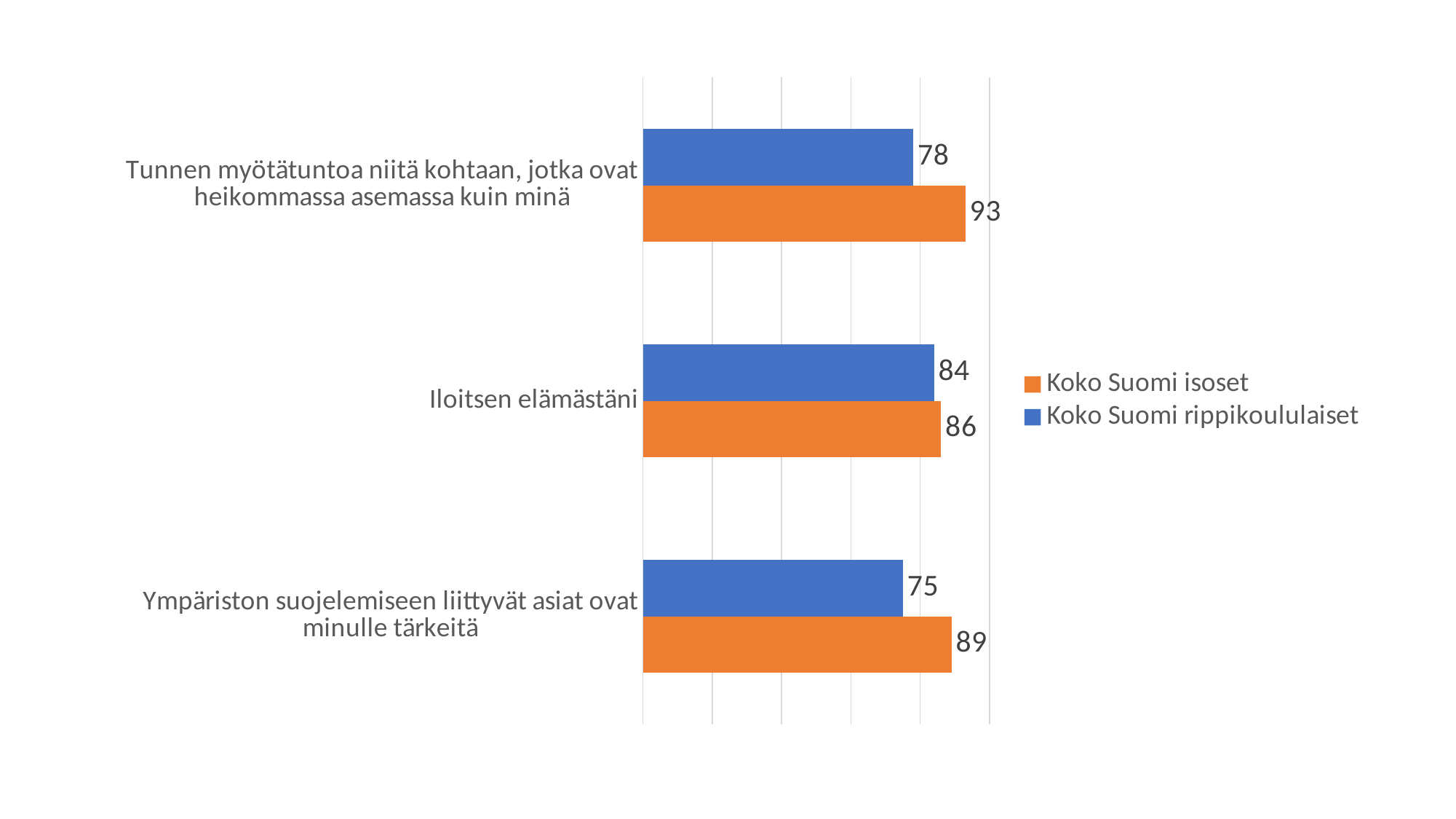

### Chart

| Category | Koko Suomi rippikoululaiset   | Koko Suomi isoset |
|---|---|---|
| Tunnen myötätuntoa niitä kohtaan, jotka ovat heikommassa asemassa kuin minä | 78.0 | 93.0 |
| Iloitsen elämästäni | 84.0 | 86.0 |
| Ympäriston suojelemiseen liittyvät asiat ovat minulle tärkeitä | 75.0 | 89.0 |